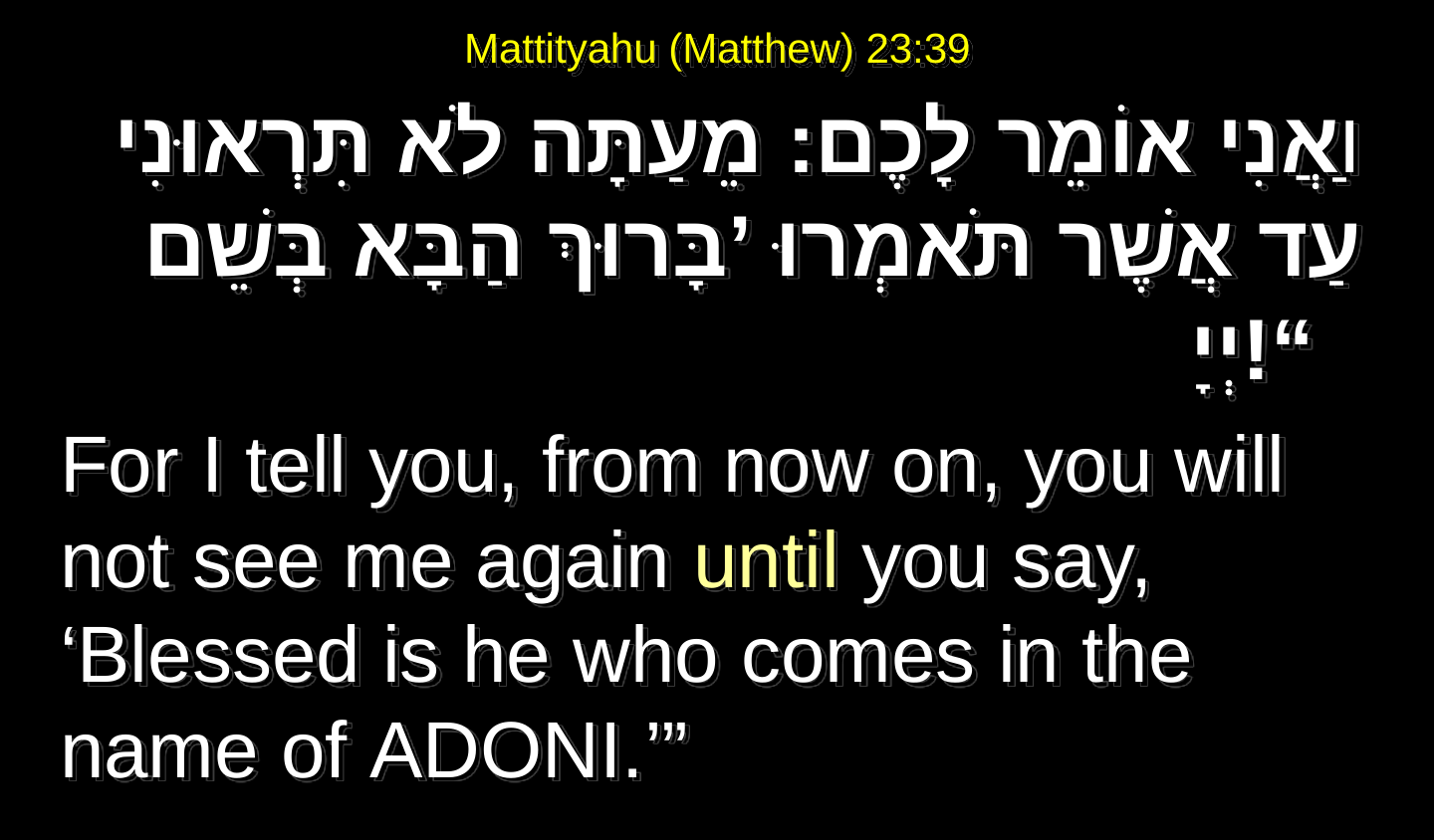

# Mattityahu (Matthew) 23:39
וַאֲנִי אוֹמֵר לָכֶם: מֵעַתָּה לֹא תִּרְאוּנִי עַד אֲשֶׁר תֹּאמְרוּ ’בָּרוּךְ הַבָּא בְּשֵׁם יְיָ!“
For I tell you, from now on, you will not see me again until you say, ‘Blessed is he who comes in the name of Adoni.’”